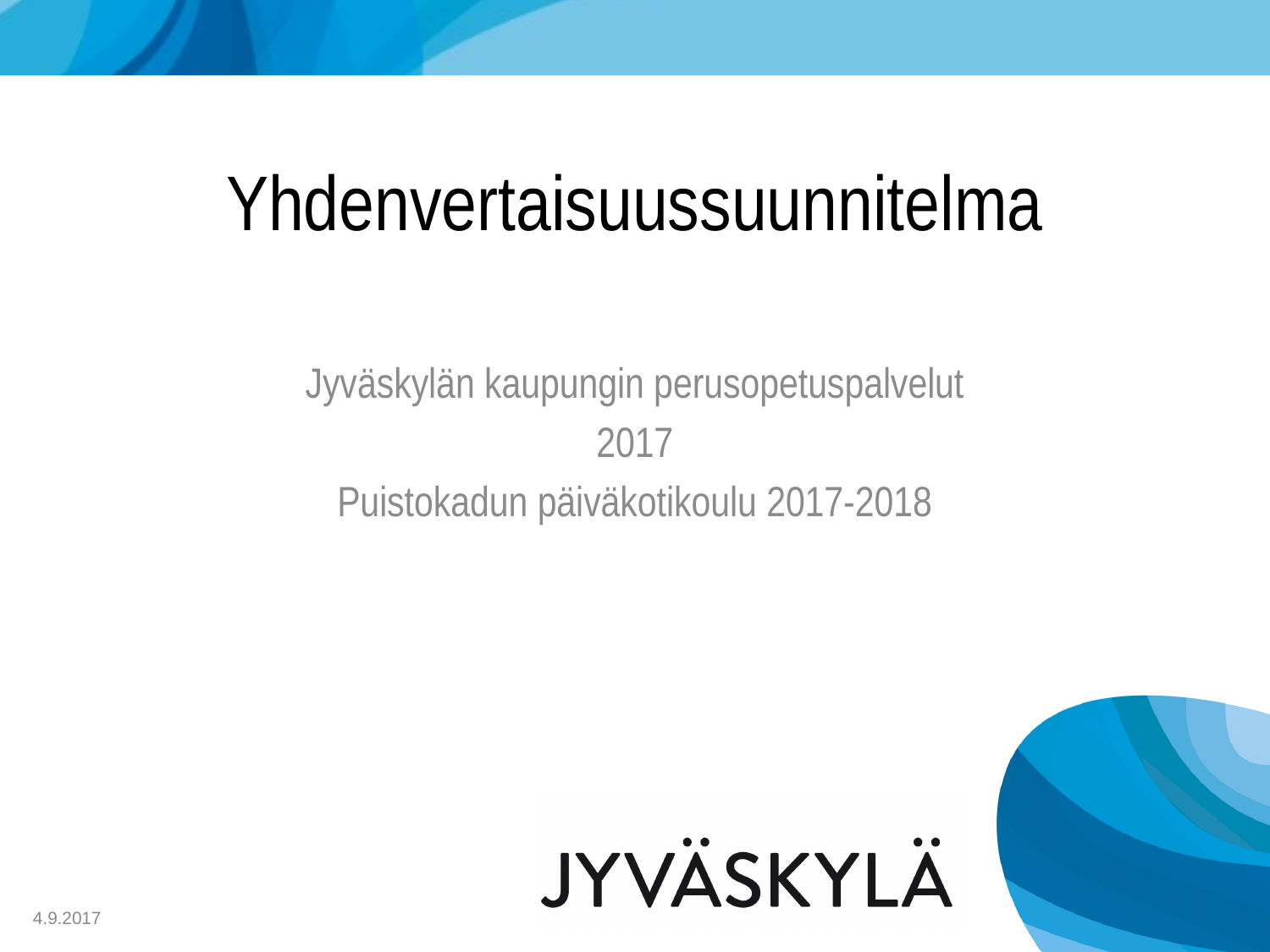

# Yhdenvertaisuussuunnitelma
Jyväskylän kaupungin perusopetuspalvelut
2017
Puistokadun päiväkotikoulu 2017-2018
4.9.2017